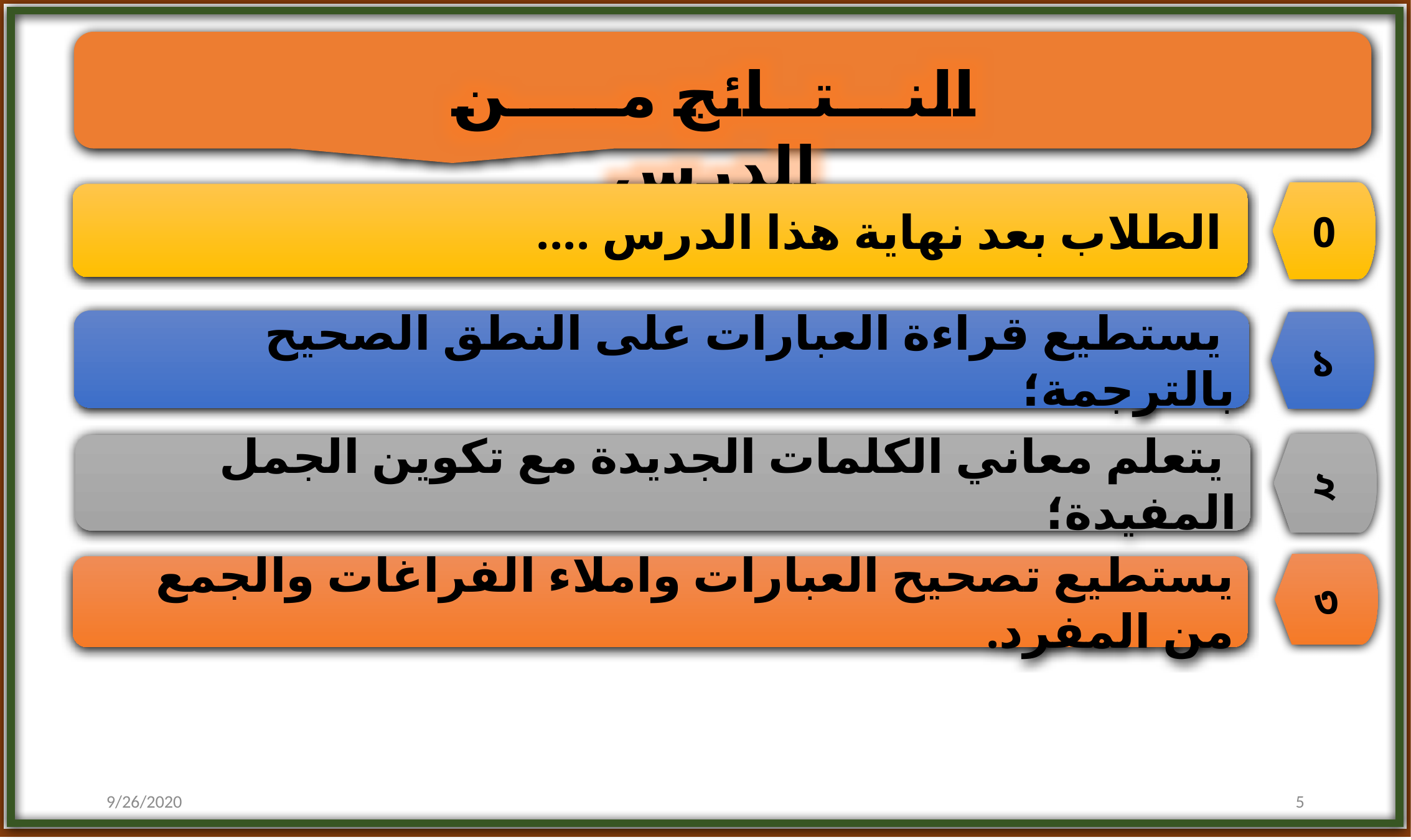

النـــتــائج مـــــن الدرس
0
 الطلاب بعد نهاية هذا الدرس ....
 يستطيع قراءة العبارات على النطق الصحيح بالترجمة؛
১
২
 يتعلم معاني الكلمات الجديدة مع تكوين الجمل المفيدة؛
৩
يستطيع تصحيح العبارات واملاء الفراغات والجمع من المفرد.
9/26/2020
5